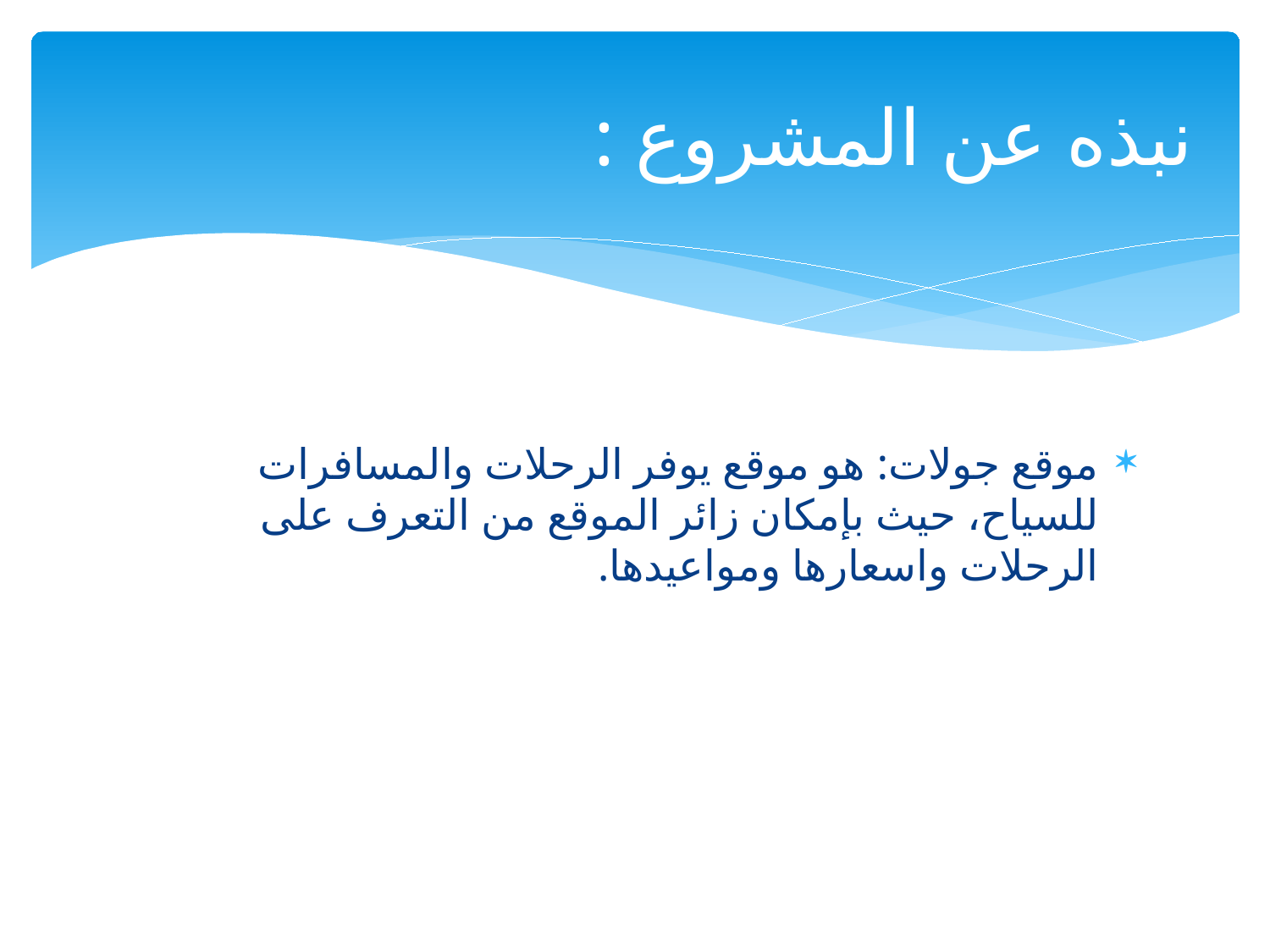

# نبذه عن المشروع :

موقع جولات: هو موقع يوفر الرحلات والمسافرات للسياح، حيث بإمكان زائر الموقع من التعرف على الرحلات واسعارها ومواعيدها.